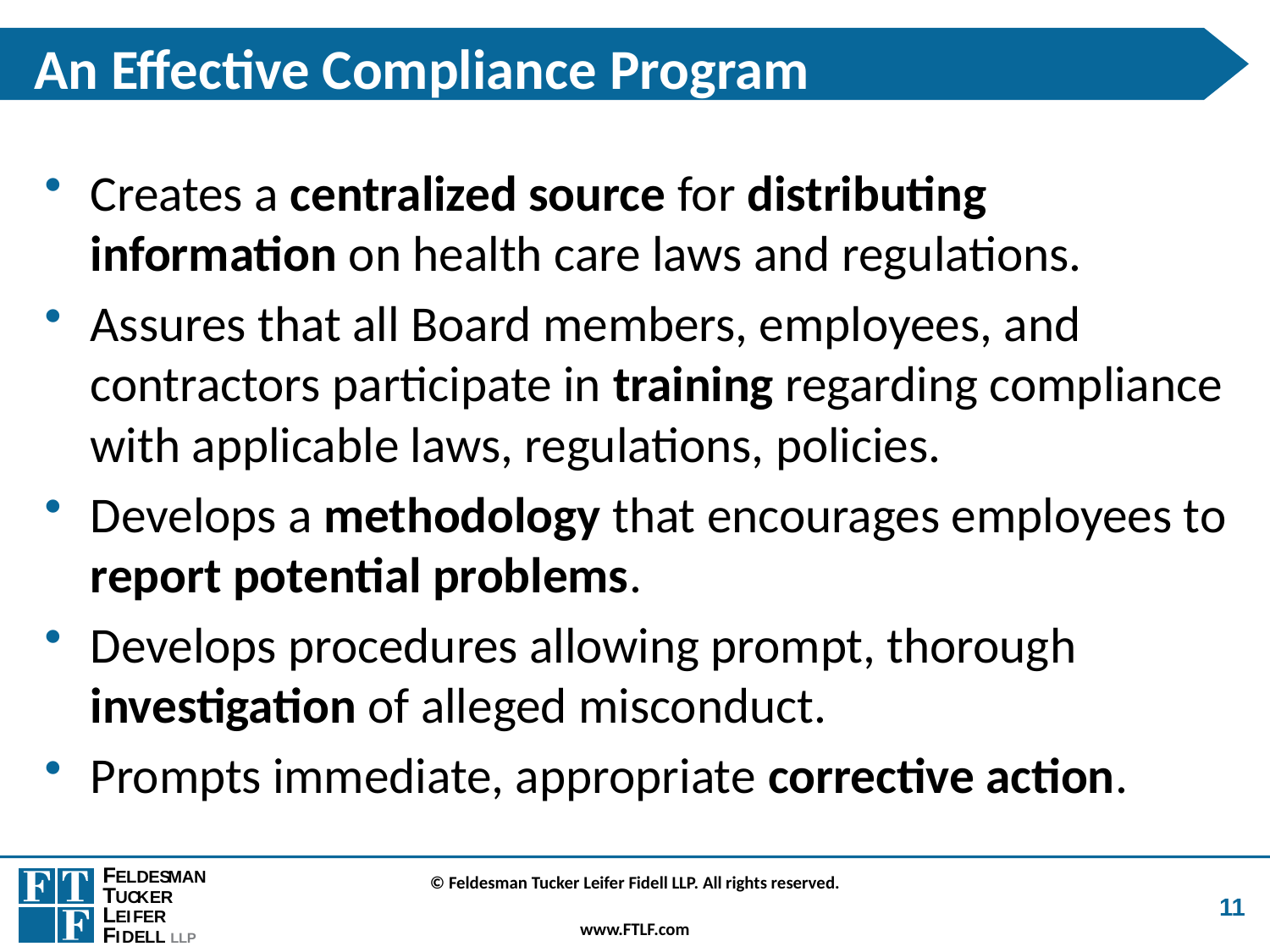

# An Effective Compliance Program

Creates a centralized source for distributing information on health care laws and regulations.
Assures that all Board members, employees, and contractors participate in training regarding compliance with applicable laws, regulations, policies.
Develops a methodology that encourages employees to report potential problems.
Develops procedures allowing prompt, thorough investigation of alleged misconduct.
Prompts immediate, appropriate corrective action.

11